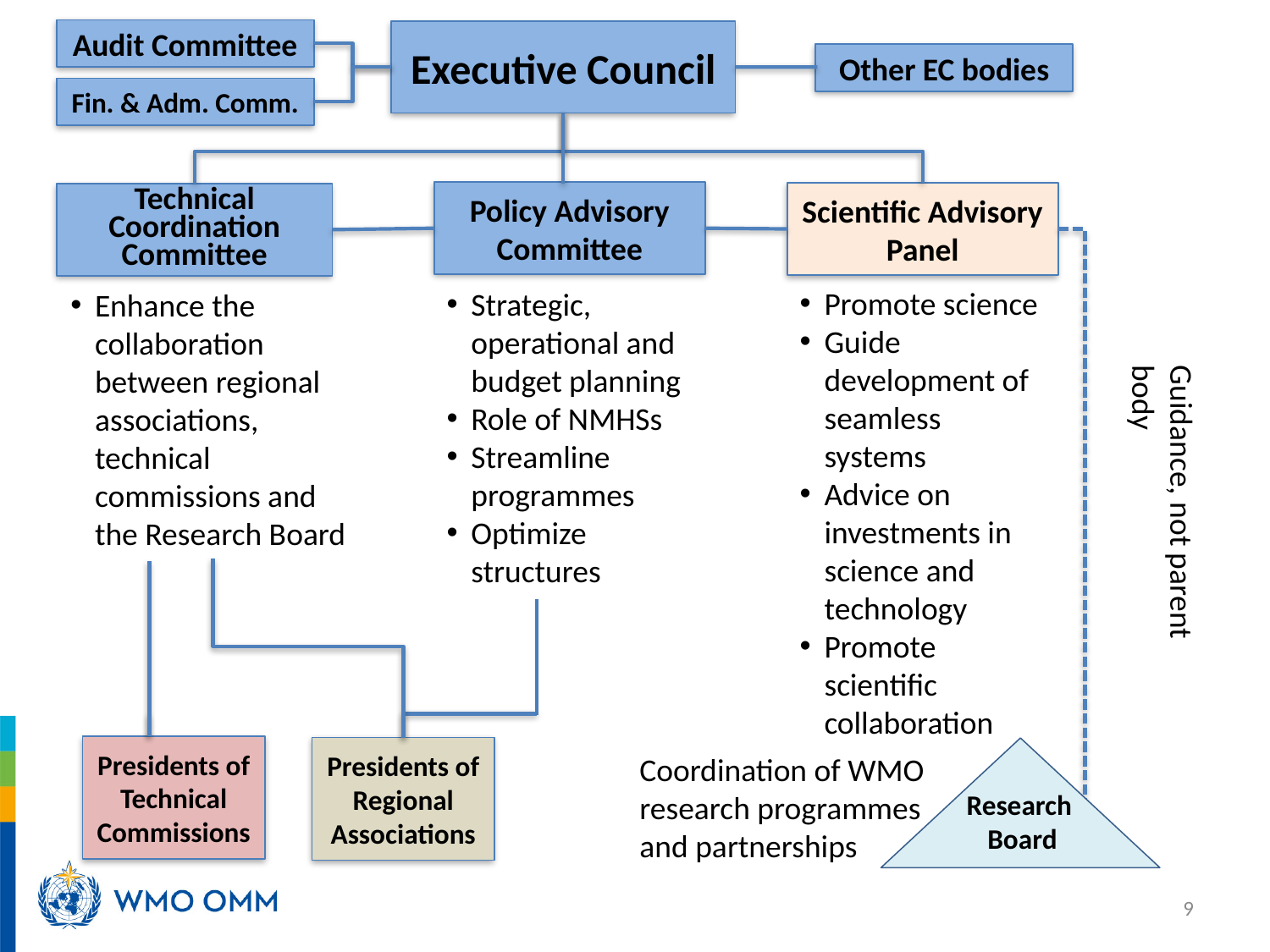

Audit Committee
Executive Council
Other EC bodies
Fin. & Adm. Comm.
Policy Advisory Committee
Scientific Advisory Panel
Technical Coordination Committee
Promote science
Guide development of seamless systems
Advice on investments in science and technology
Promote scientific collaboration
Strategic, operational and budget planning
Role of NMHSs
Streamline programmes
Optimize structures
Enhance the collaboration between regional associations, technical commissions and the Research Board
Guidance, not parent body
Presidents of Technical Commissions
Presidents of Regional Associations

Research
Board
Coordination of WMO research programmes and partnerships
9